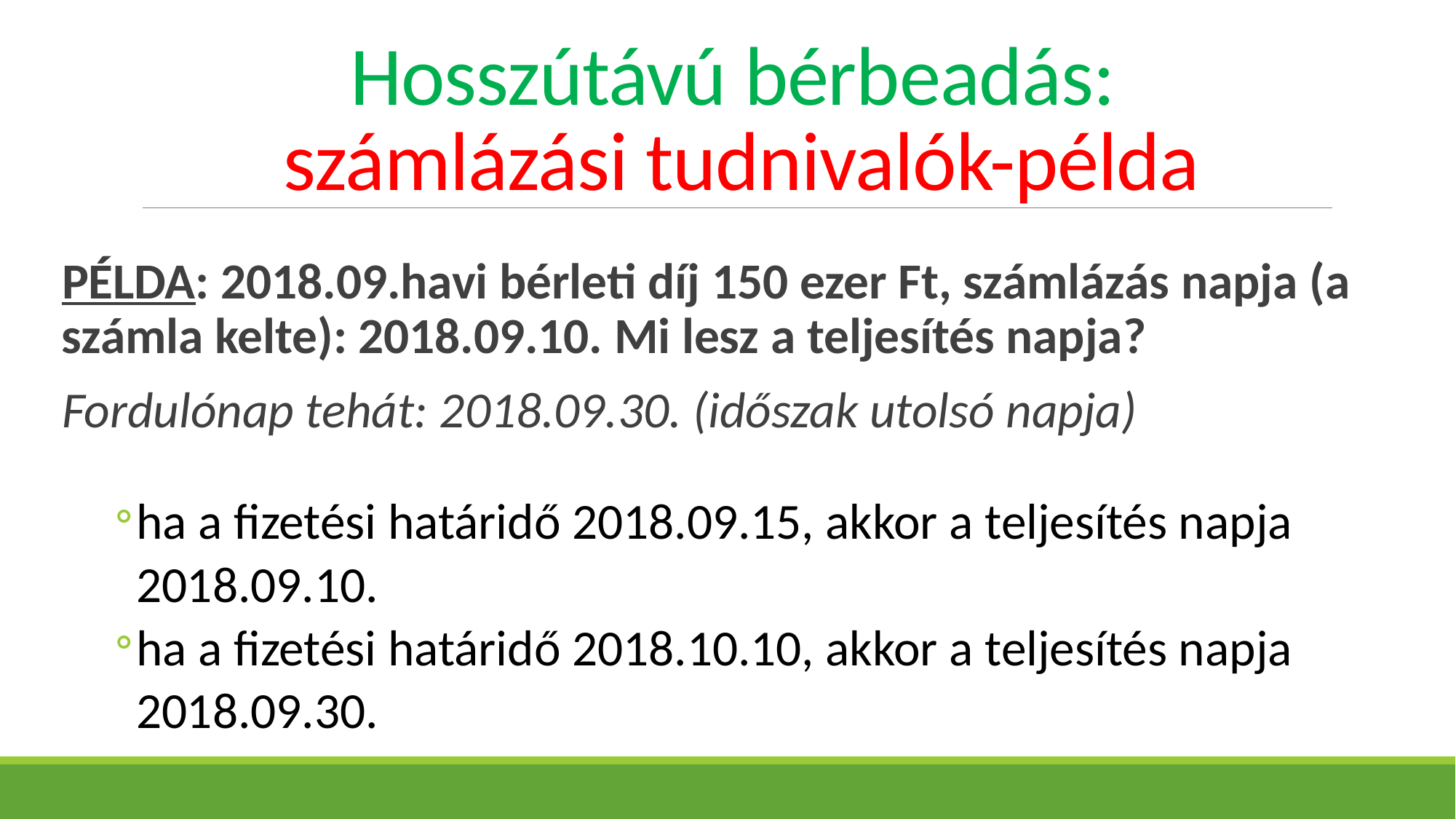

# Hosszútávú bérbeadás: számlázási tudnivalók-példa
PÉLDA: 2018.09.havi bérleti díj 150 ezer Ft, számlázás napja (a számla kelte): 2018.09.10. Mi lesz a teljesítés napja?
Fordulónap tehát: 2018.09.30. (időszak utolsó napja)

ha a fizetési határidő 2018.09.15, akkor a teljesítés napja
2018.09.10.
ha a fizetési határidő 2018.10.10, akkor a teljesítés napja
2018.09.30.